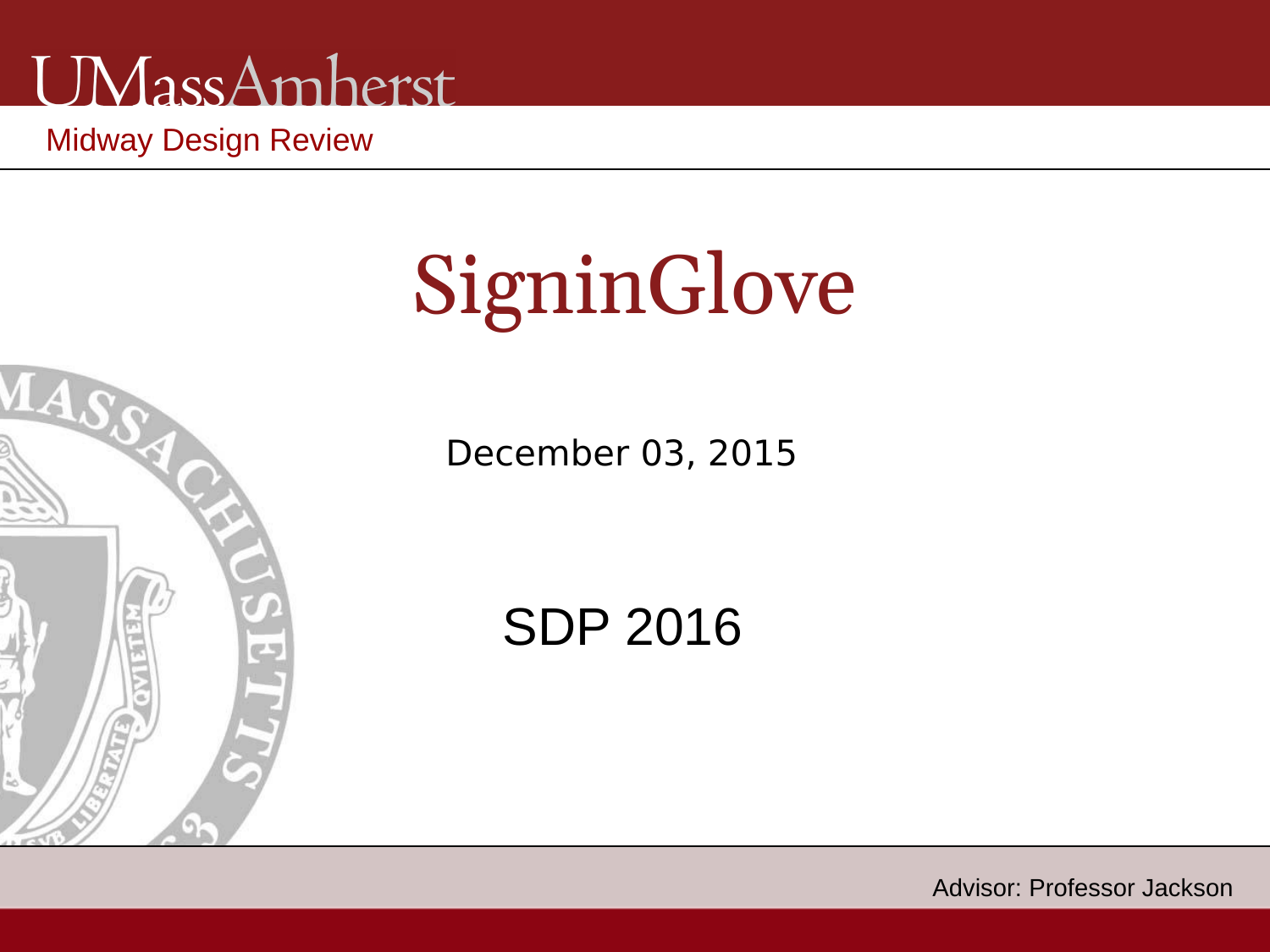

Midway Design Review
# SigninGlove
December 03, 2015
SDP 2016
Advisor: Professor Jackson